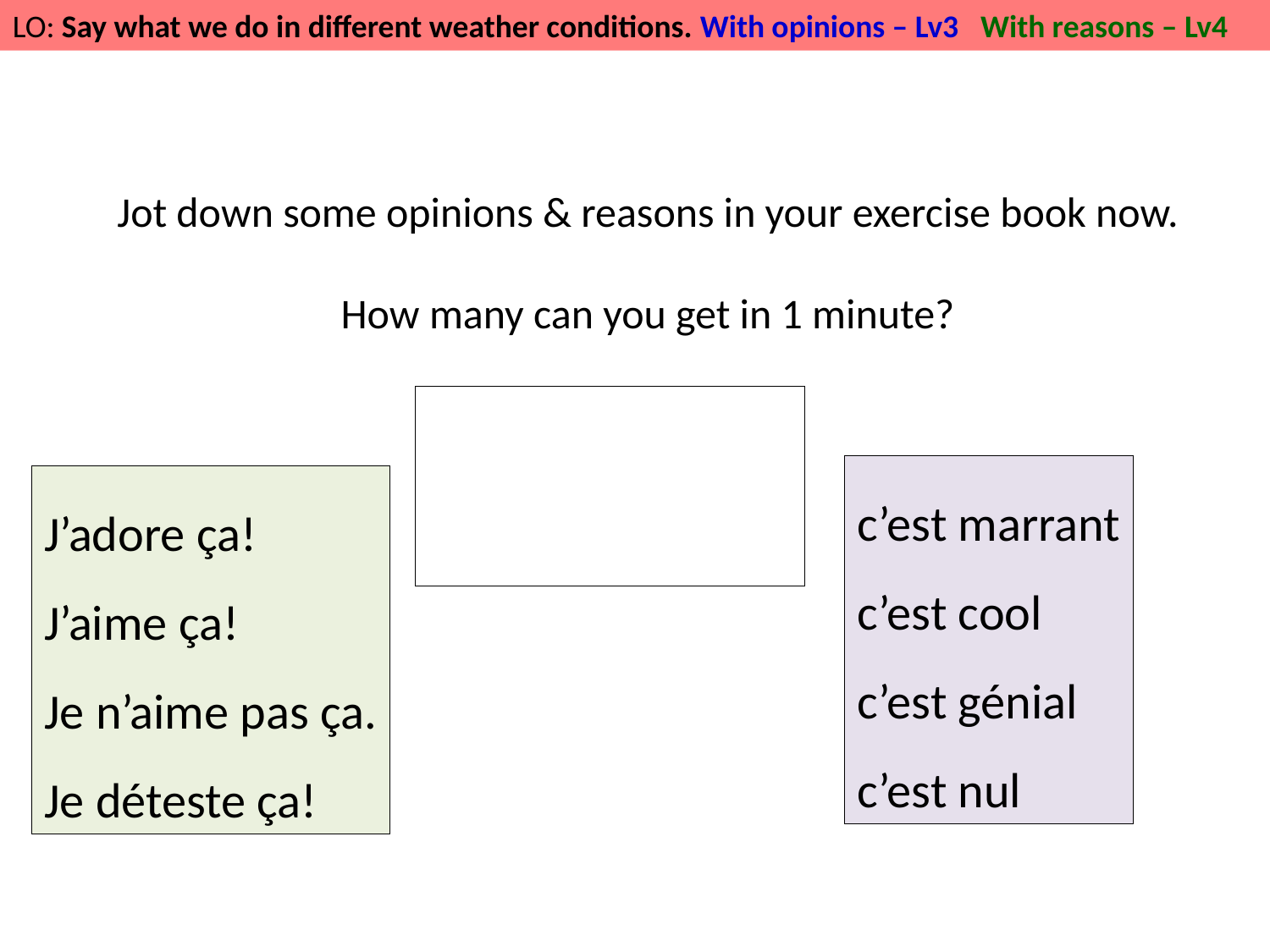

Jot down some opinions & reasons in your exercise book now.

How many can you get in 1 minute?
c’est marrant
c’est cool
c’est génial
c’est nul
J’adore ça!
J’aime ça!
Je n’aime pas ça.
Je déteste ça!